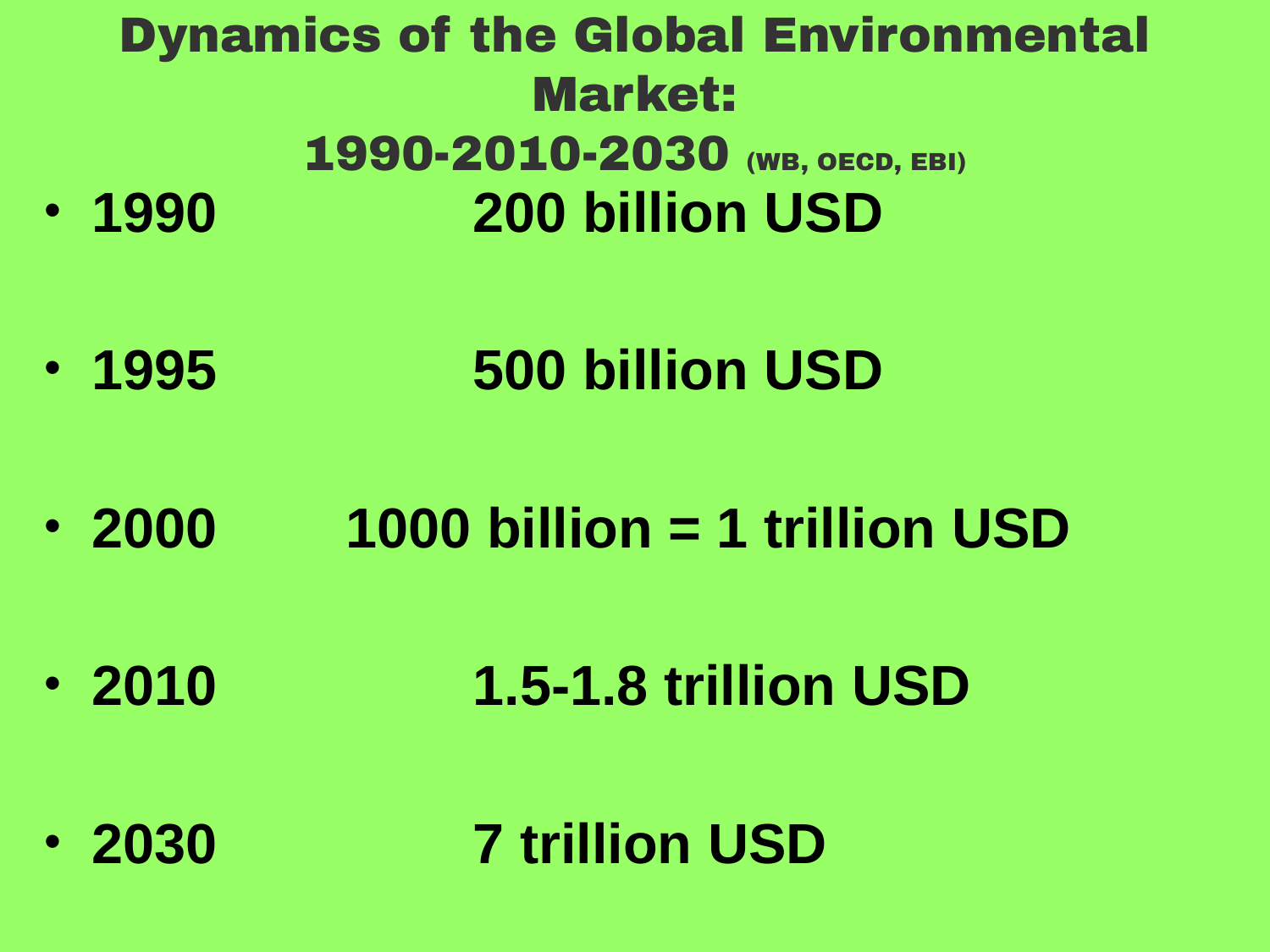

# Dynamics of the Global Environmental Market: 1990-2010-2030 (WB, OECD, EBI)
1990			200 billion USD

1995			500 billion USD

2000		1000 billion = 1 trillion USD

2010			1.5-1.8 trillion USD

2030			7 trillion USD